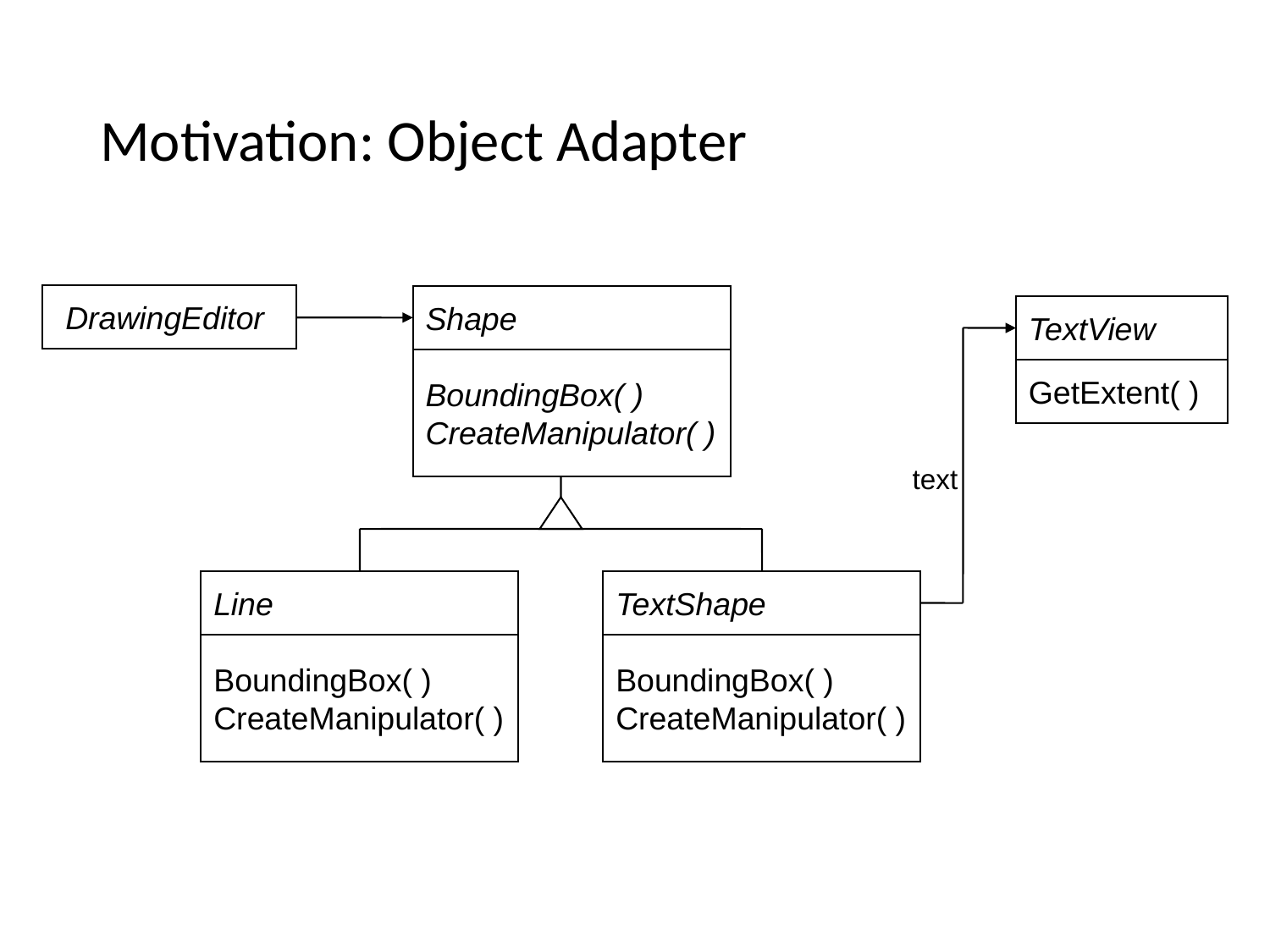

# Motivation: Object Adapter
DrawingEditor
Shape
TextView

BoundingBox( )
CreateManipulator( )
GetExtent( )
text

Line
TextShape

BoundingBox( )
CreateManipulator( )
BoundingBox( )
CreateManipulator( )